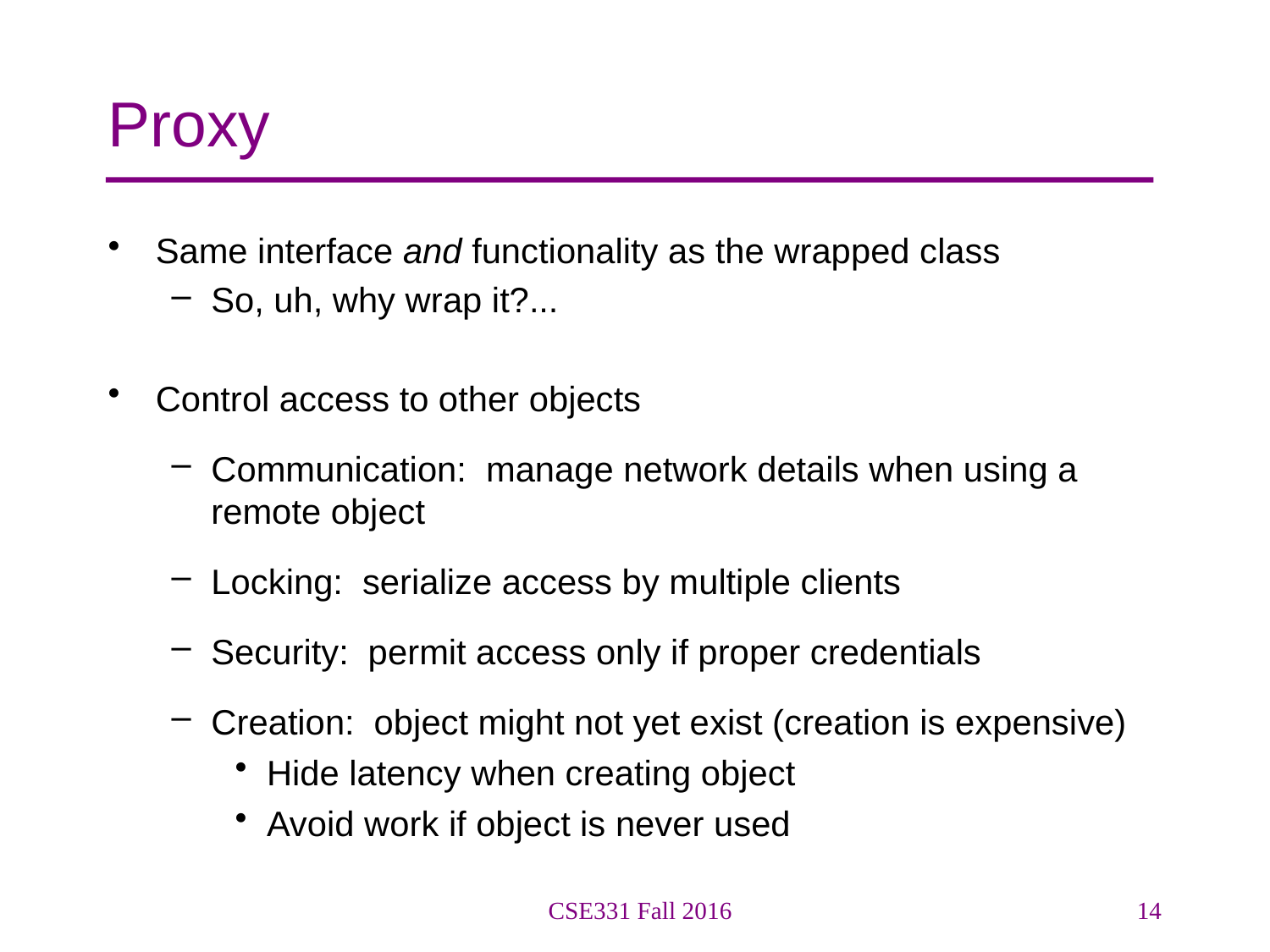

# Proxy
Same interface and functionality as the wrapped class
So, uh, why wrap it?...

Control access to other objects
Communication:  manage network details when using a remote object
Locking:  serialize access by multiple clients
Security:  permit access only if proper credentials
Creation:  object might not yet exist (creation is expensive)
Hide latency when creating object
Avoid work if object is never used
CSE331 Fall 2016
14